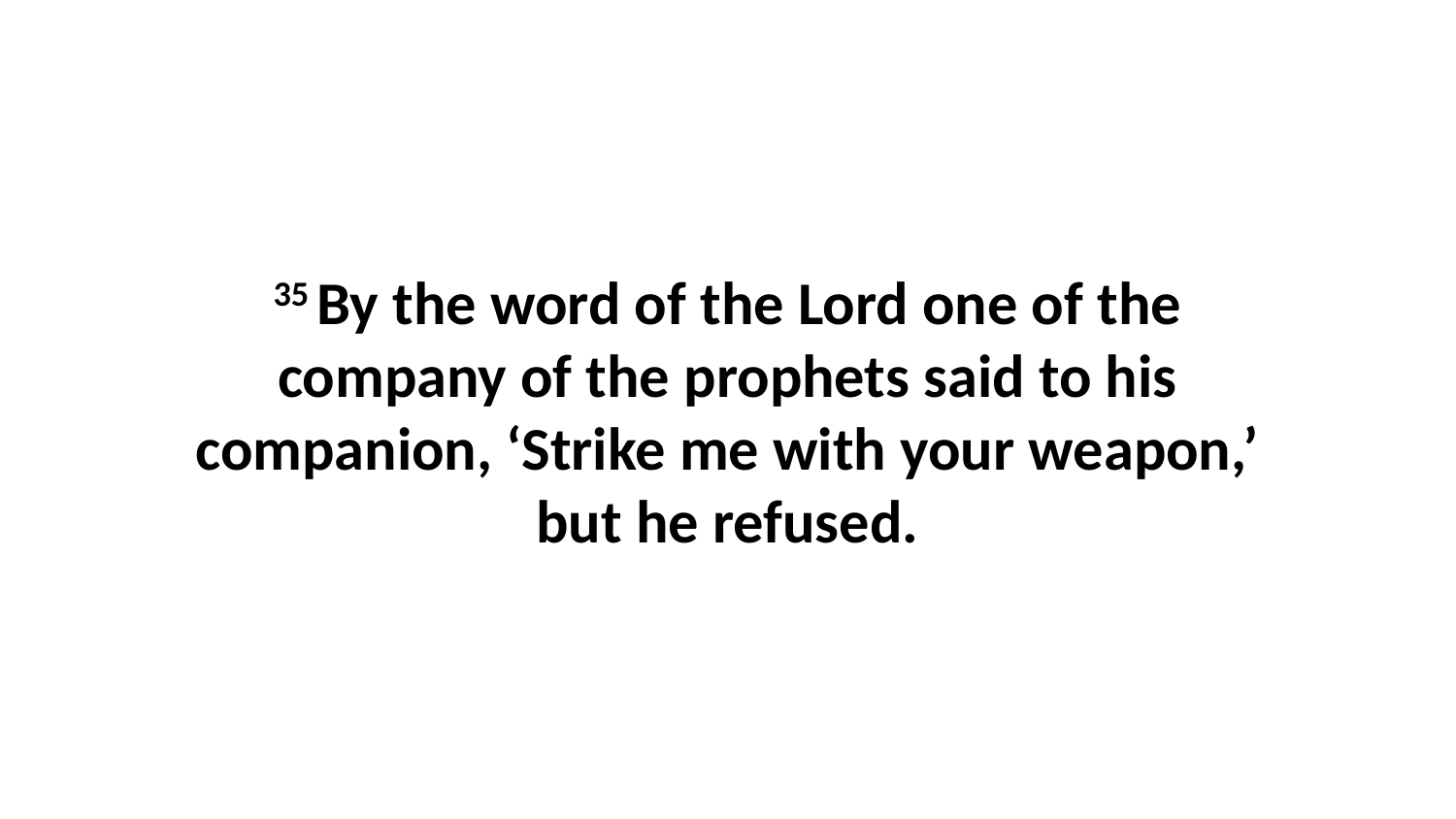

35 By the word of the Lord one of the company of the prophets said to his companion, ‘Strike me with your weapon,’ but he refused.